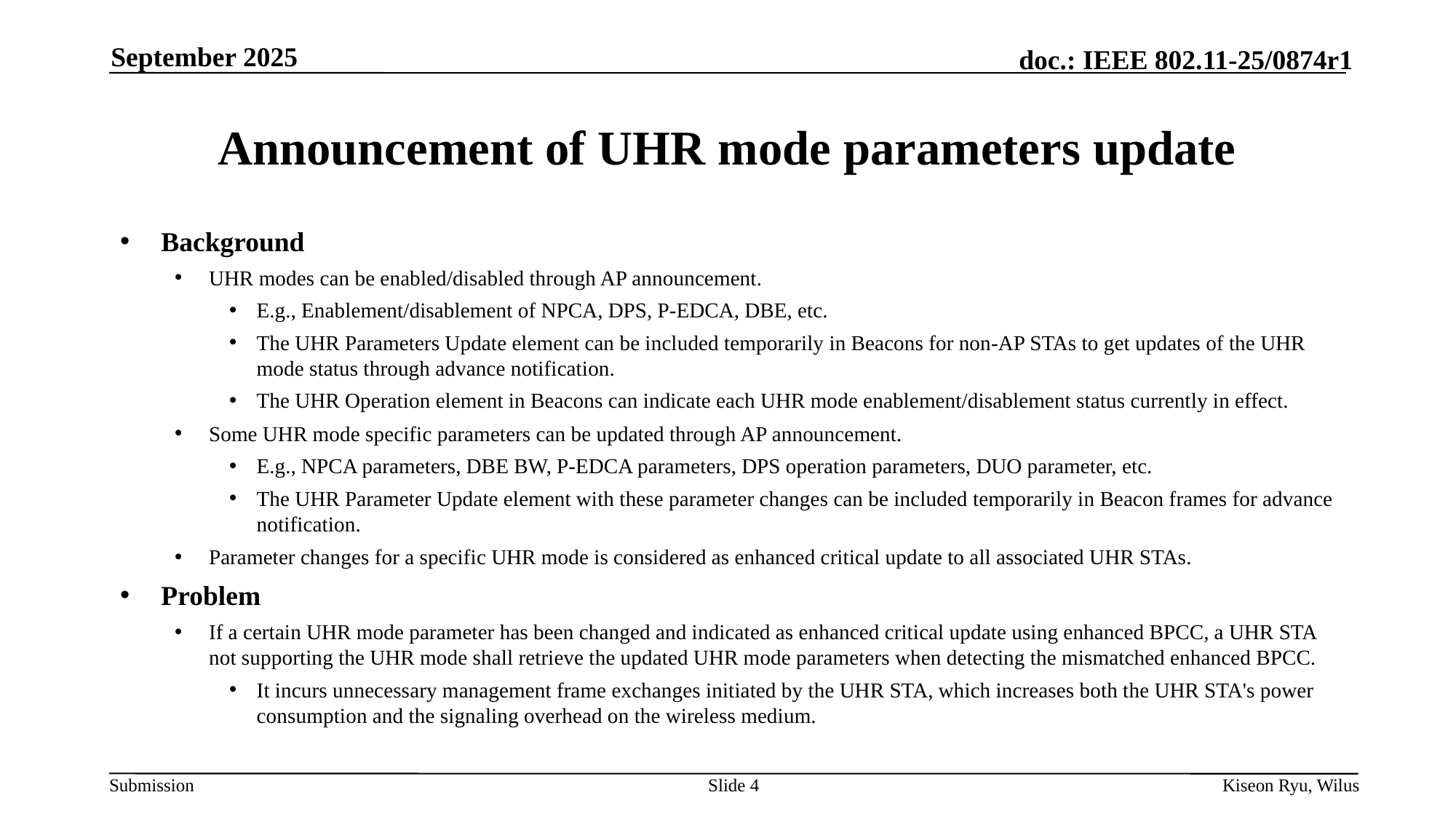

September 2025
# Announcement of UHR mode parameters update
Background
UHR modes can be enabled/disabled through AP announcement.
E.g., Enablement/disablement of NPCA, DPS, P-EDCA, DBE, etc.
The UHR Parameters Update element can be included temporarily in Beacons for non-AP STAs to get updates of the UHR mode status through advance notification.
The UHR Operation element in Beacons can indicate each UHR mode enablement/disablement status currently in effect.
Some UHR mode specific parameters can be updated through AP announcement.
E.g., NPCA parameters, DBE BW, P-EDCA parameters, DPS operation parameters, DUO parameter, etc.
The UHR Parameter Update element with these parameter changes can be included temporarily in Beacon frames for advance notification.
Parameter changes for a specific UHR mode is considered as enhanced critical update to all associated UHR STAs.
Problem
If a certain UHR mode parameter has been changed and indicated as enhanced critical update using enhanced BPCC, a UHR STA not supporting the UHR mode shall retrieve the updated UHR mode parameters when detecting the mismatched enhanced BPCC.
It incurs unnecessary management frame exchanges initiated by the UHR STA, which increases both the UHR STA's power consumption and the signaling overhead on the wireless medium.
Slide 4
Kiseon Ryu, Wilus